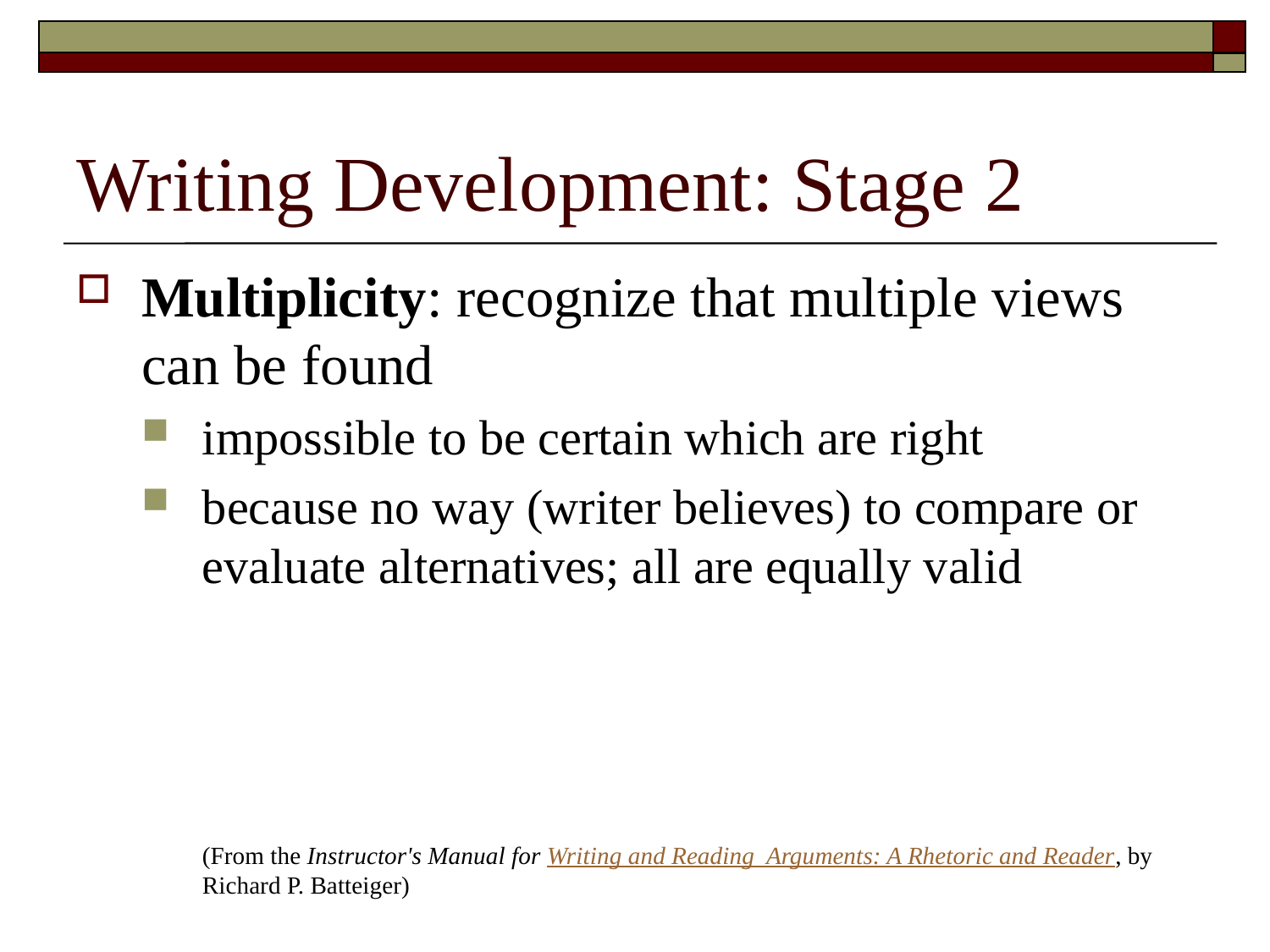

# Writing Development: Stage 2
Multiplicity: recognize that multiple views can be found
impossible to be certain which are right
because no way (writer believes) to compare or evaluate alternatives; all are equally valid

(From the Instructor's Manual for Writing and Reading  Arguments: A Rhetoric and Reader, by Richard P. Batteiger)